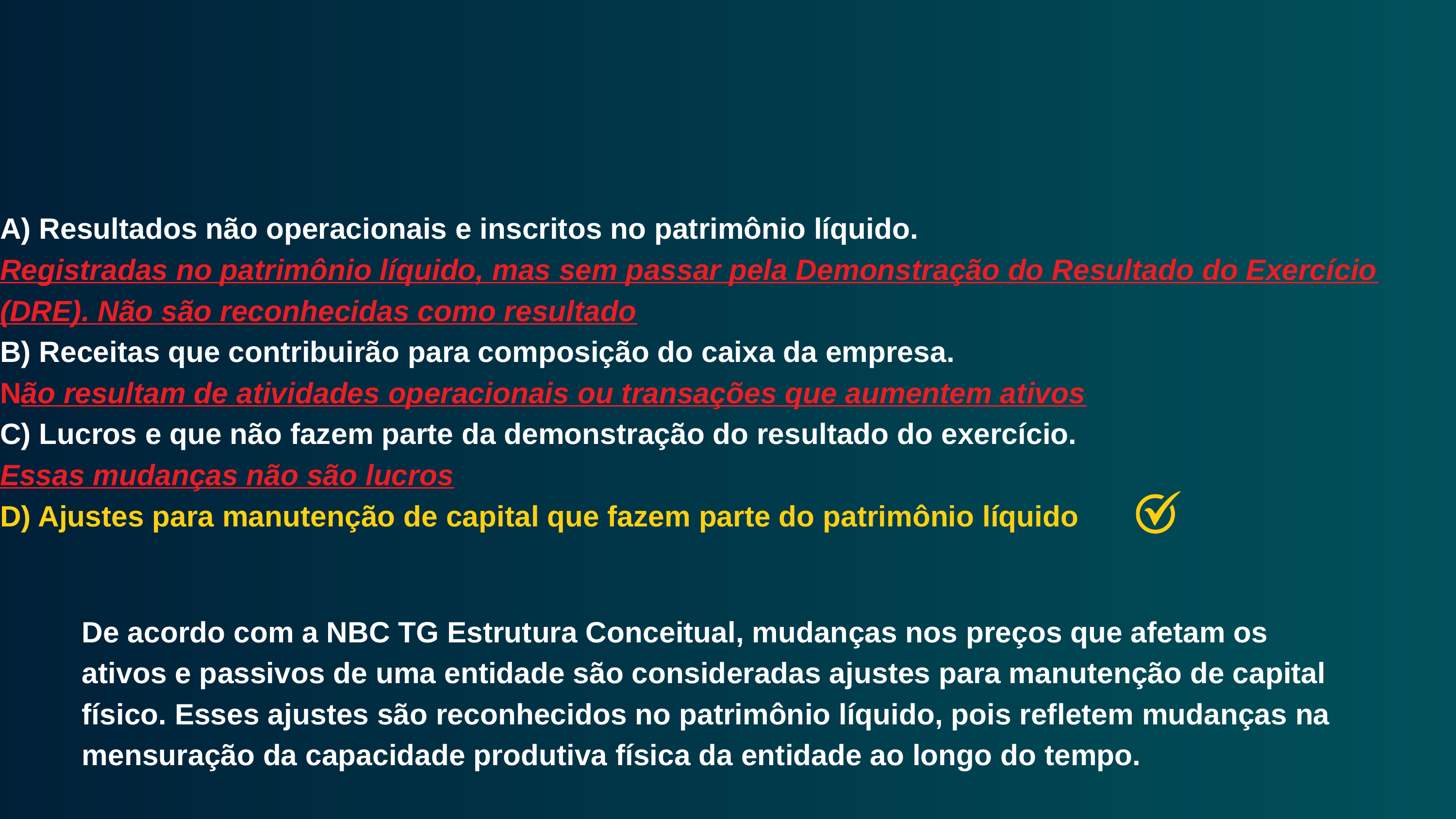

A) Resultados não operacionais e inscritos no patrimônio líquido.
Registradas no patrimônio líquido, mas sem passar pela Demonstração do Resultado do Exercício (DRE). Não são reconhecidas como resultado
B) Receitas que contribuirão para composição do caixa da empresa.
Não resultam de atividades operacionais ou transações que aumentem ativos
C) Lucros e que não fazem parte da demonstração do resultado do exercício.
Essas mudanças não são lucros
D) Ajustes para manutenção de capital que fazem parte do patrimônio líquido

De acordo com a NBC TG Estrutura Conceitual, mudanças nos preços que afetam os ativos e passivos de uma entidade são consideradas ajustes para manutenção de capital físico. Esses ajustes são reconhecidos no patrimônio líquido, pois refletem mudanças na mensuração da capacidade produtiva física da entidade ao longo do tempo.